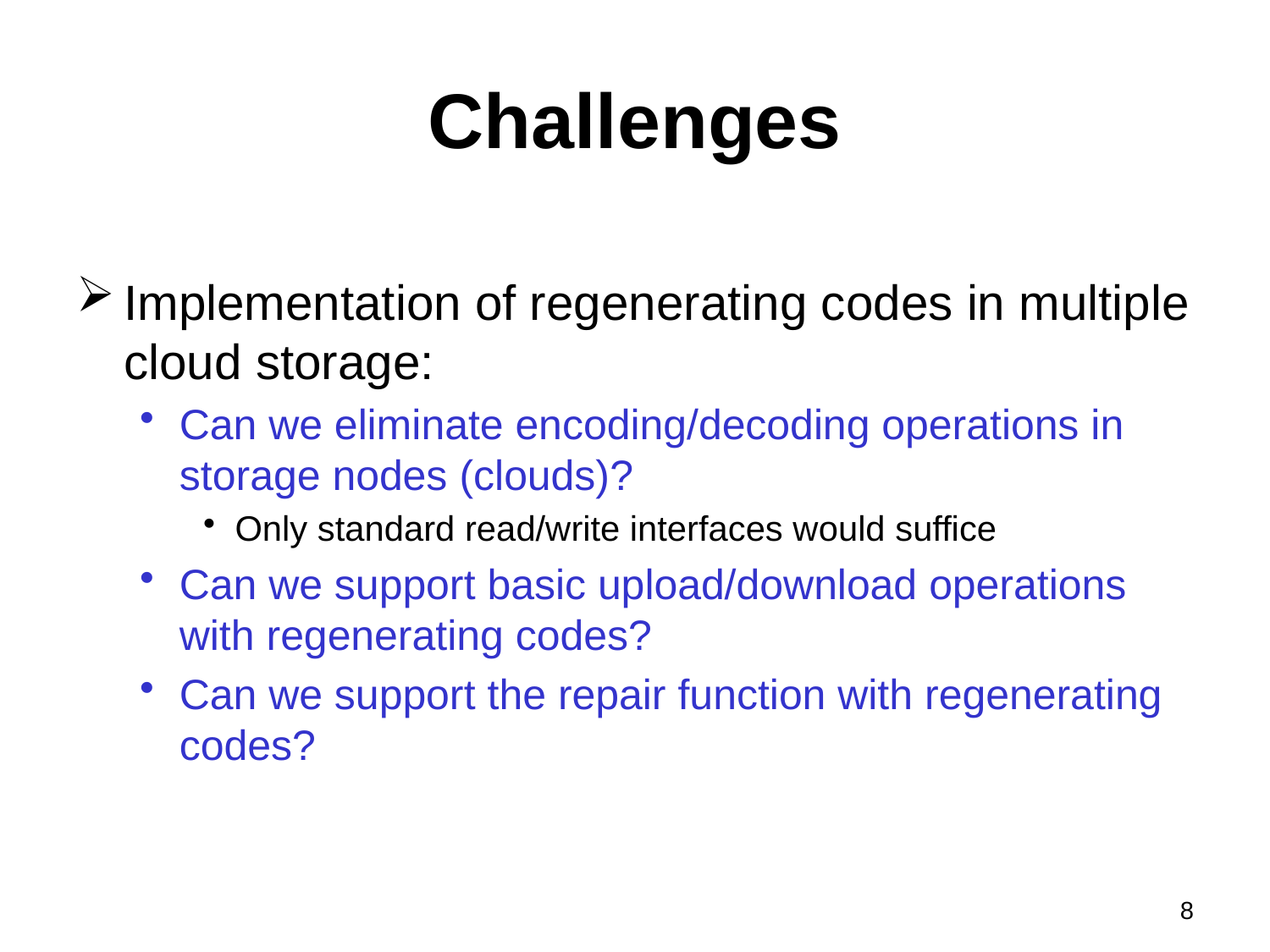

# Challenges
Implementation of regenerating codes in multiple cloud storage:
Can we eliminate encoding/decoding operations in storage nodes (clouds)?
Only standard read/write interfaces would suffice
Can we support basic upload/download operations with regenerating codes?
Can we support the repair function with regenerating codes?

8